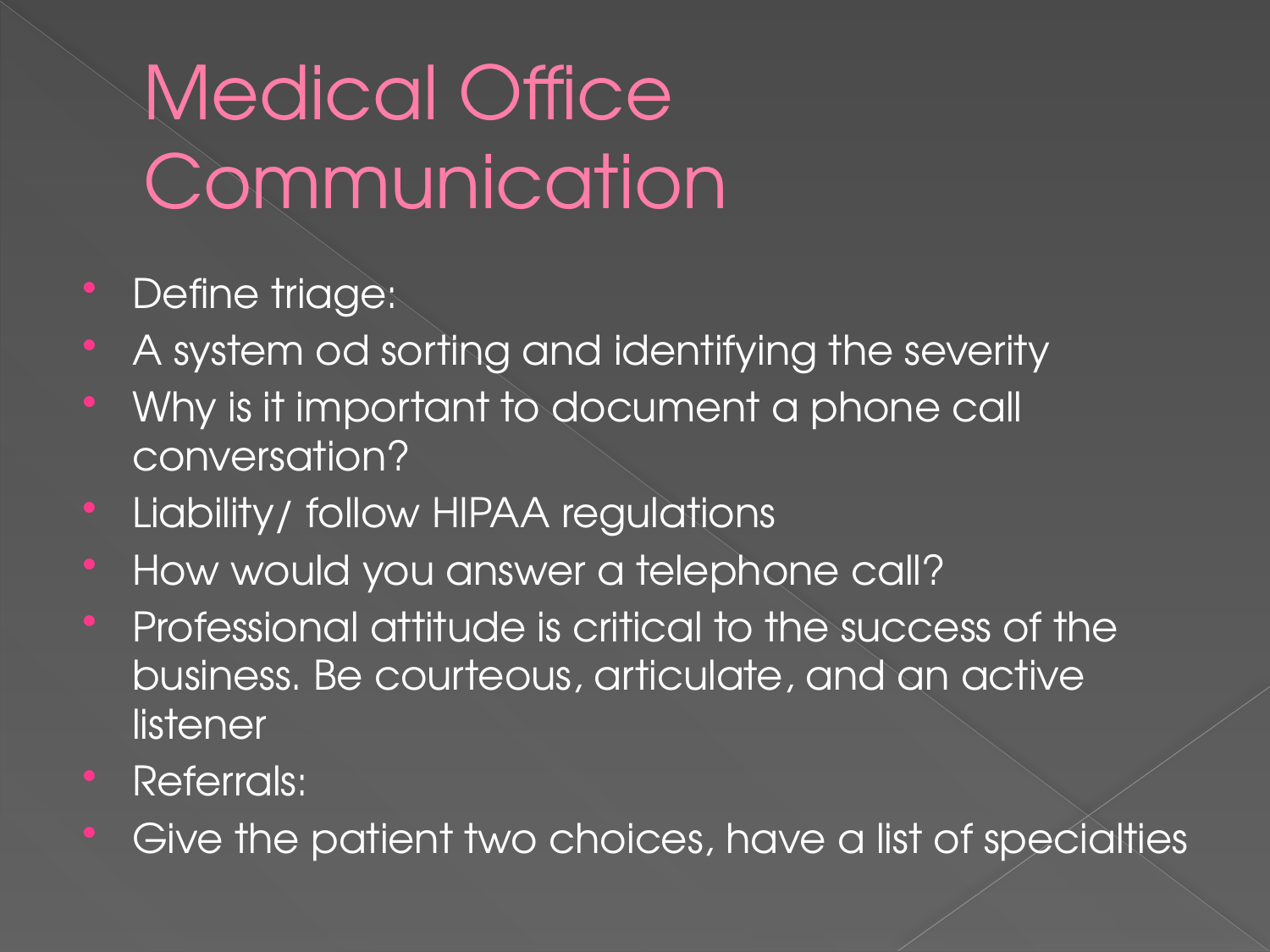

# Medical Office Communication
Define triage:
A system od sorting and identifying the severity
Why is it important to document a phone call conversation?
Liability/ follow HIPAA regulations
How would you answer a telephone call?
Professional attitude is critical to the success of the business. Be courteous, articulate, and an active listener
Referrals:
Give the patient two choices, have a list of specialties